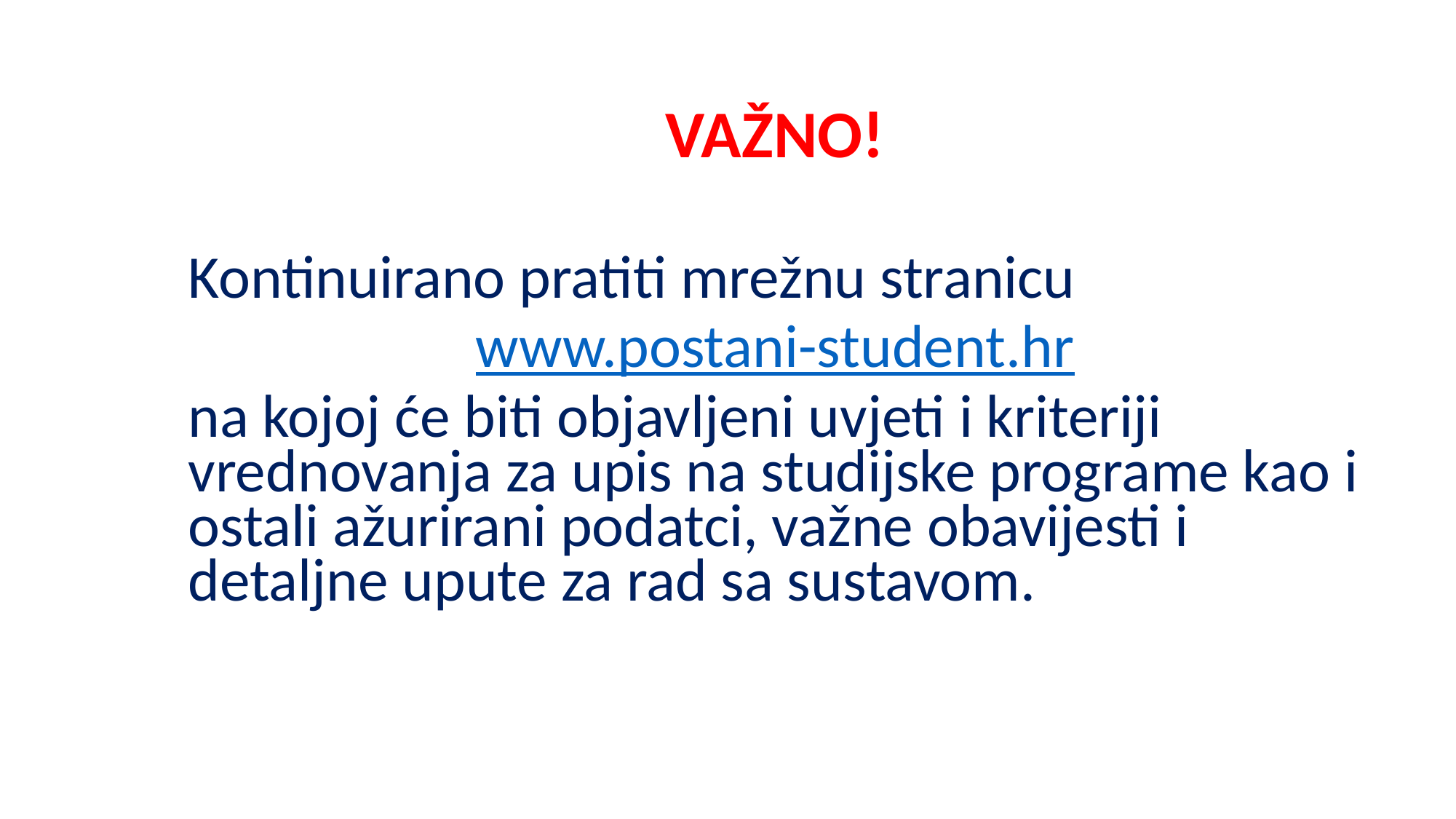

# VAŽNO!
Kontinuirano pratiti mrežnu stranicu
www.postani-student.hr
na kojoj će biti objavljeni uvjeti i kriteriji vrednovanja za upis na studijske programe kao i ostali ažurirani podatci, važne obavijesti i detaljne upute za rad sa sustavom.